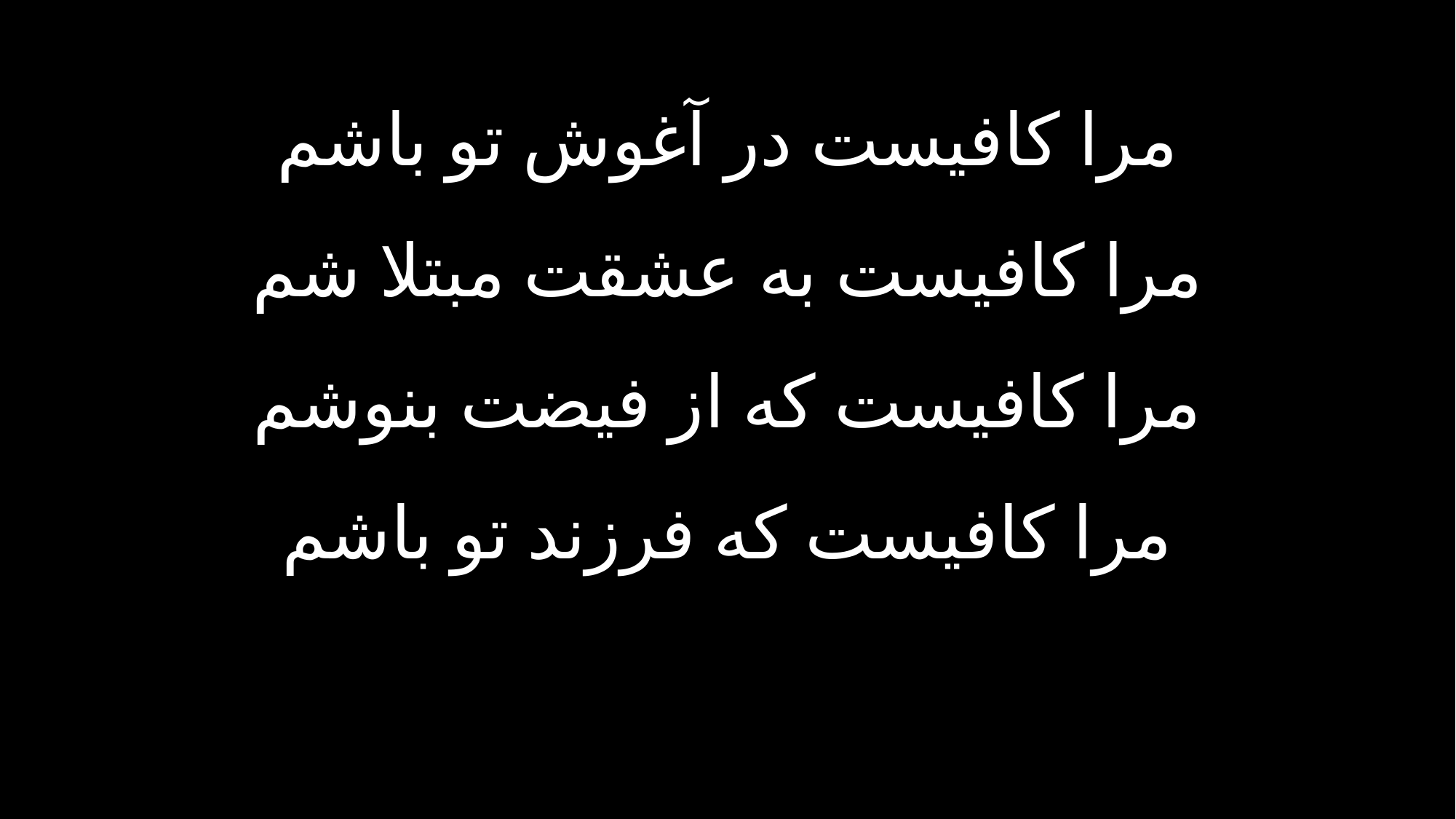

مرا کافیست در آغوش تو باشم
مرا کافیست به عشقت مبتلا شم
مرا کافیست که از فیضت بنوشم
مرا کافیست که فرزند تو باشم